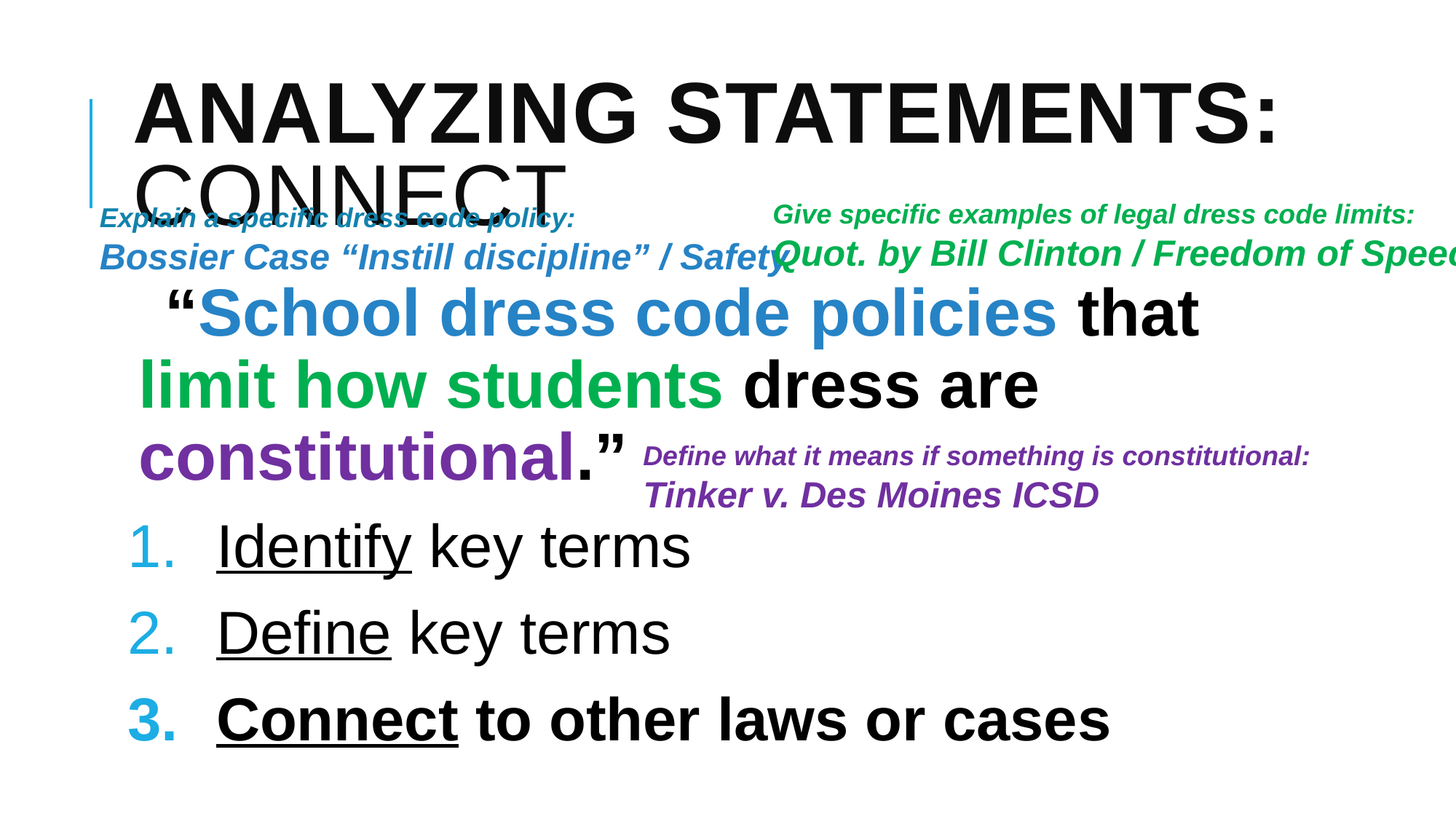

# Analyzing Statements: Connect
Give specific examples of legal dress code limits:
Quot. by Bill Clinton / Freedom of Speech
Explain a specific dress code policy:
Bossier Case “Instill discipline” / Safety
 “School dress code policies that limit how students dress are constitutional.”
Define what it means if something is constitutional:
Tinker v. Des Moines ICSD
Identify key terms
Define key terms
Connect to other laws or cases